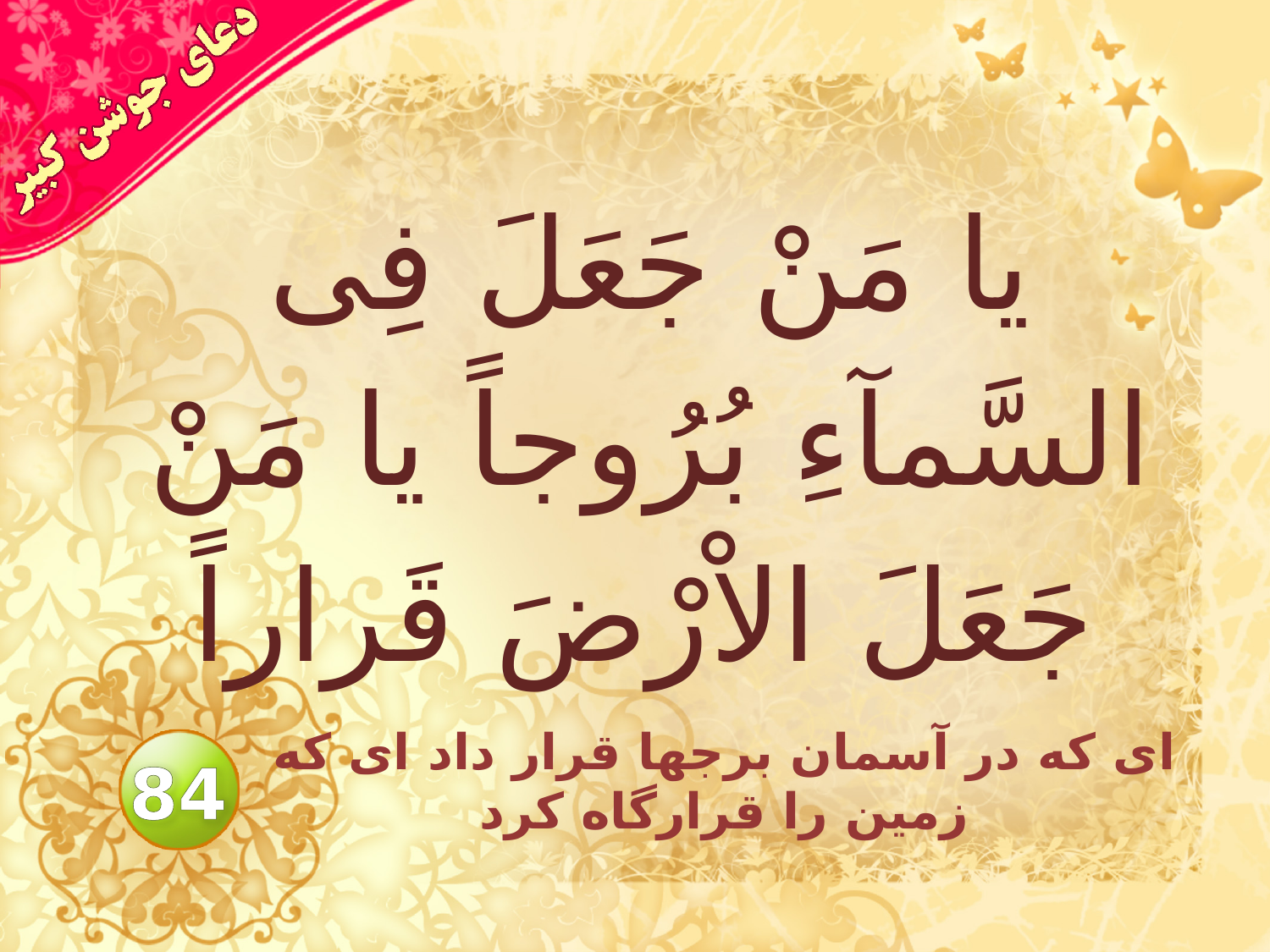

# يا مَنْ جَعَلَ فِى السَّمآءِ بُرُوجاً يا مَنْ جَعَلَ الاْرْضَ قَراراً
اى كه در آسمان برجها قرار داد اى كه زمين را قرارگاه كرد

84